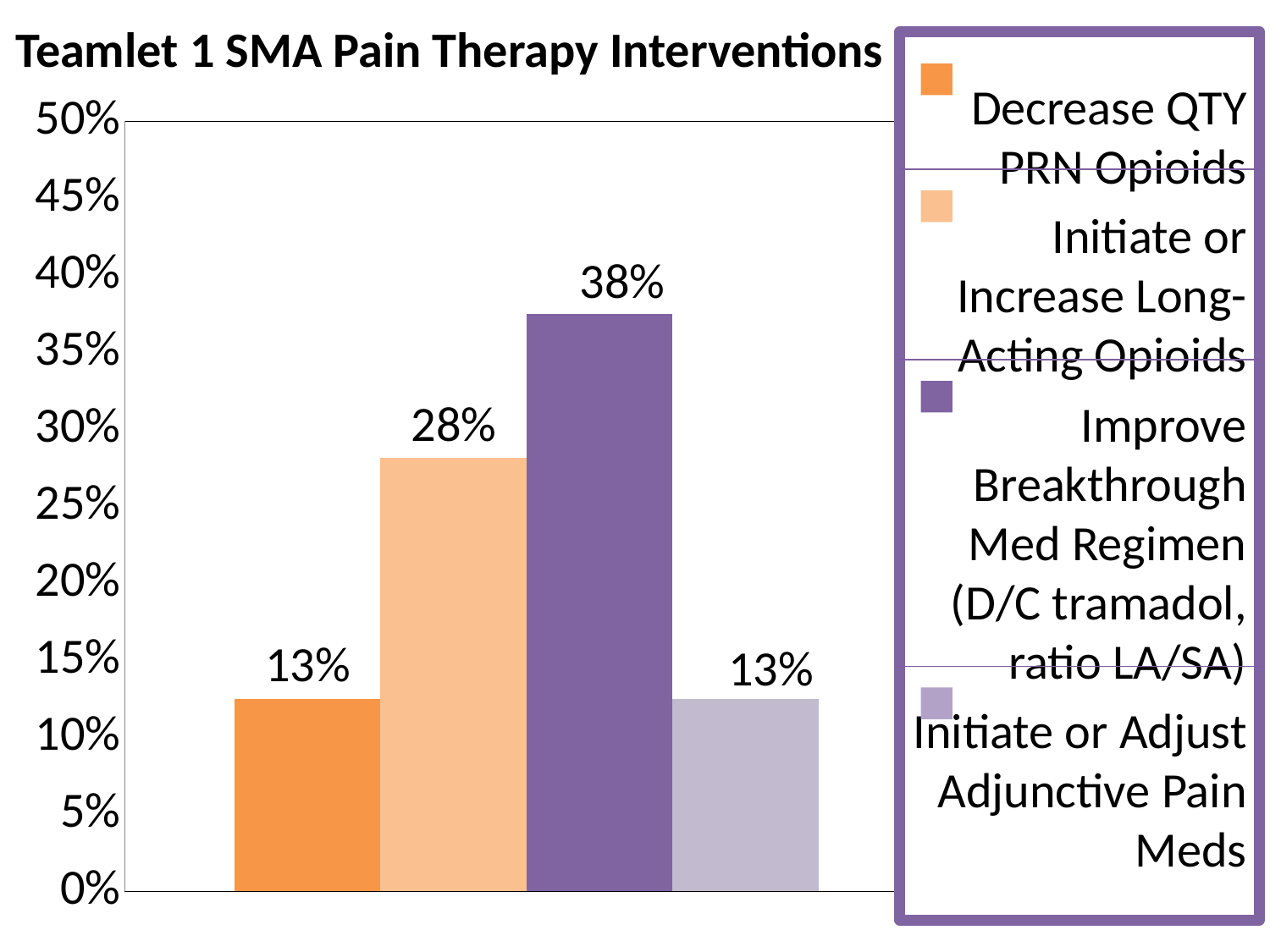

# Teamlet 1 SMA Pain Therapy Interventions

### Chart

| Category | Decrease QTY PRN Opioids | Initiate or Incease Long-Acting Opioids | Improve Breakthrough Med Regimen (D/C tramadol, ratio LA/SA) | Initiate or Adjust Adjunctive Pain Meds |
|---|---|---|---|---|
| Percent of  Patients (N=32) | 0.125 | 0.28125 | 0.3750000000000005 | 0.125 |
Decrease QTY PRN Opioids
Initiate or Increase Long-Acting Opioids
Improve Breakthrough Med Regimen (D/C tramadol, ratio LA/SA)
Initiate or Adjust Adjunctive Pain Meds